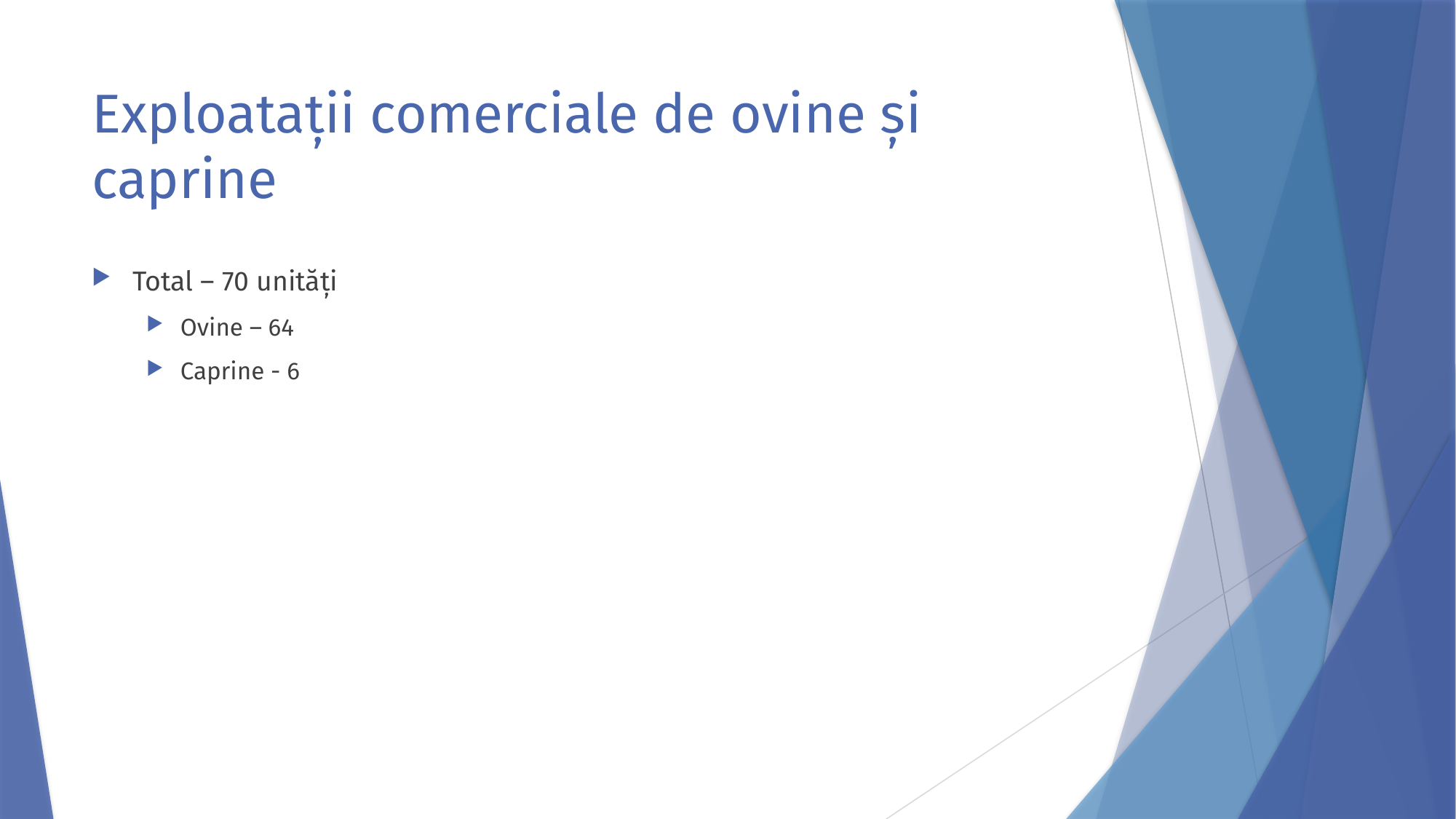

# Exploatații comerciale de ovine și caprine
Total – 70 unități
Ovine – 64
Caprine - 6